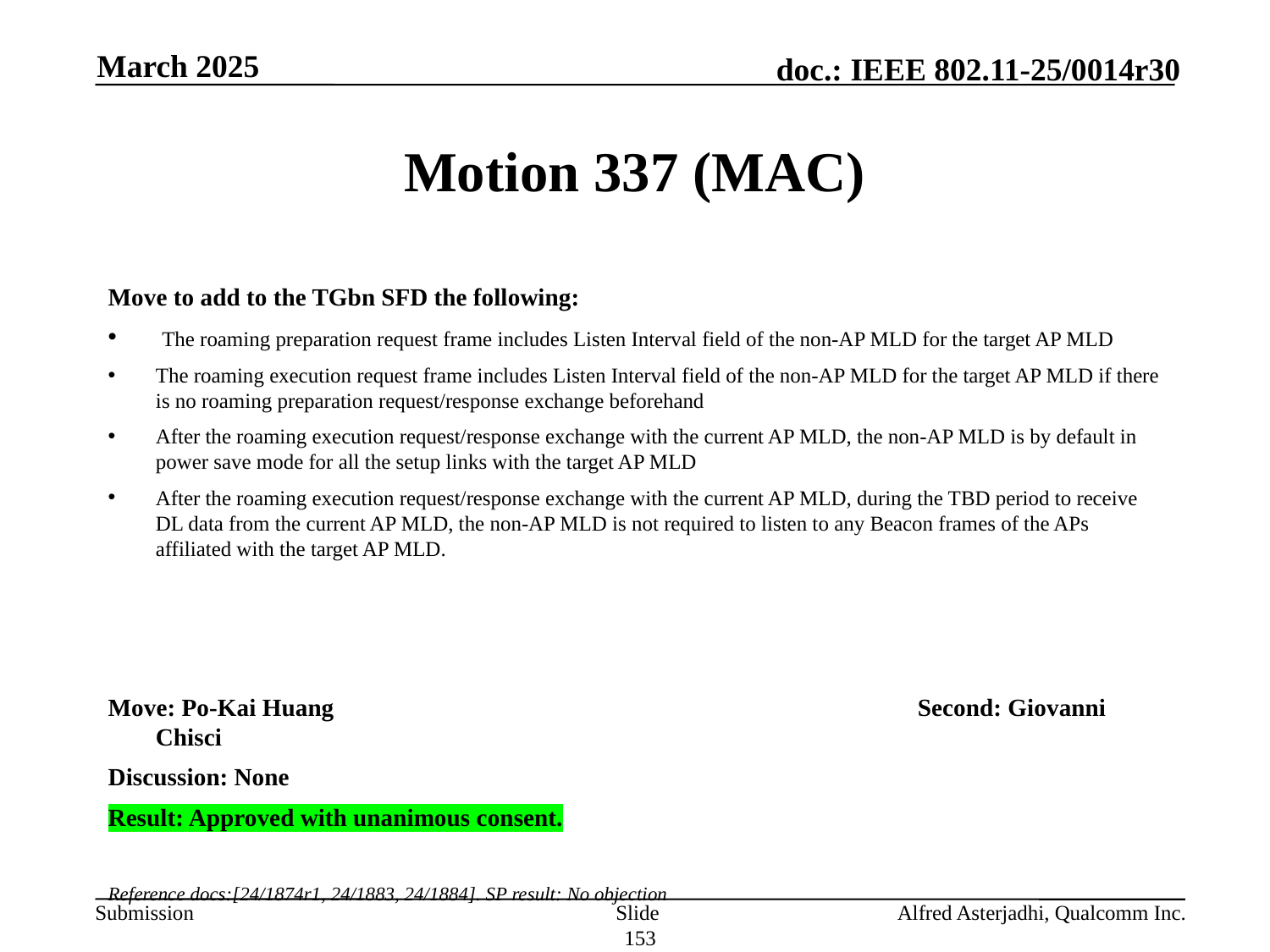

March 2025
# Motion 337 (MAC)
Move to add to the TGbn SFD the following:
 The roaming preparation request frame includes Listen Interval field of the non-AP MLD for the target AP MLD
The roaming execution request frame includes Listen Interval field of the non-AP MLD for the target AP MLD if there is no roaming preparation request/response exchange beforehand
After the roaming execution request/response exchange with the current AP MLD, the non-AP MLD is by default in power save mode for all the setup links with the target AP MLD
After the roaming execution request/response exchange with the current AP MLD, during the TBD period to receive DL data from the current AP MLD, the non-AP MLD is not required to listen to any Beacon frames of the APs affiliated with the target AP MLD.

Move: Po-Kai Huang					Second: Giovanni Chisci
Discussion: None
Result: Approved with unanimous consent.

Reference docs:[24/1874r1, 24/1883, 24/1884]. SP result: No objection

Slide 153
Alfred Asterjadhi, Qualcomm Inc.